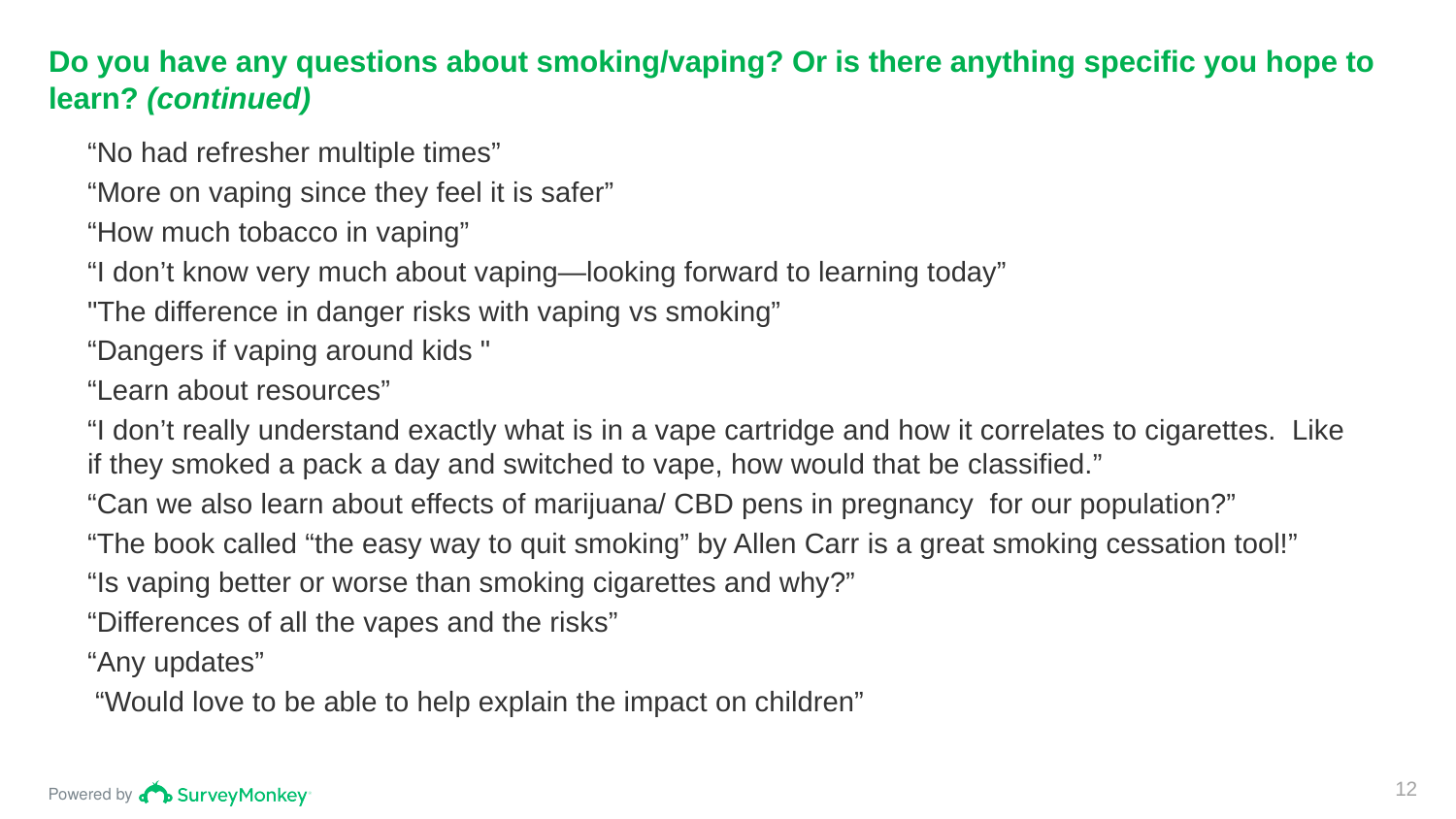

# Do you have any questions about smoking/vaping? Or is there anything specific you hope to learn? (continued)
“No had refresher multiple times”
“More on vaping since they feel it is safer”
“How much tobacco in vaping”
“I don’t know very much about vaping—looking forward to learning today”
"The difference in danger risks with vaping vs smoking”
“Dangers if vaping around kids "
“Learn about resources”
“I don’t really understand exactly what is in a vape cartridge and how it correlates to cigarettes.  Like if they smoked a pack a day and switched to vape, how would that be classified.”
“Can we also learn about effects of marijuana/ CBD pens in pregnancy  for our population?”
“The book called “the easy way to quit smoking” by Allen Carr is a great smoking cessation tool!”
“Is vaping better or worse than smoking cigarettes and why?”
“Differences of all the vapes and the risks”
“Any updates”
 “Would love to be able to help explain the impact on children”

12